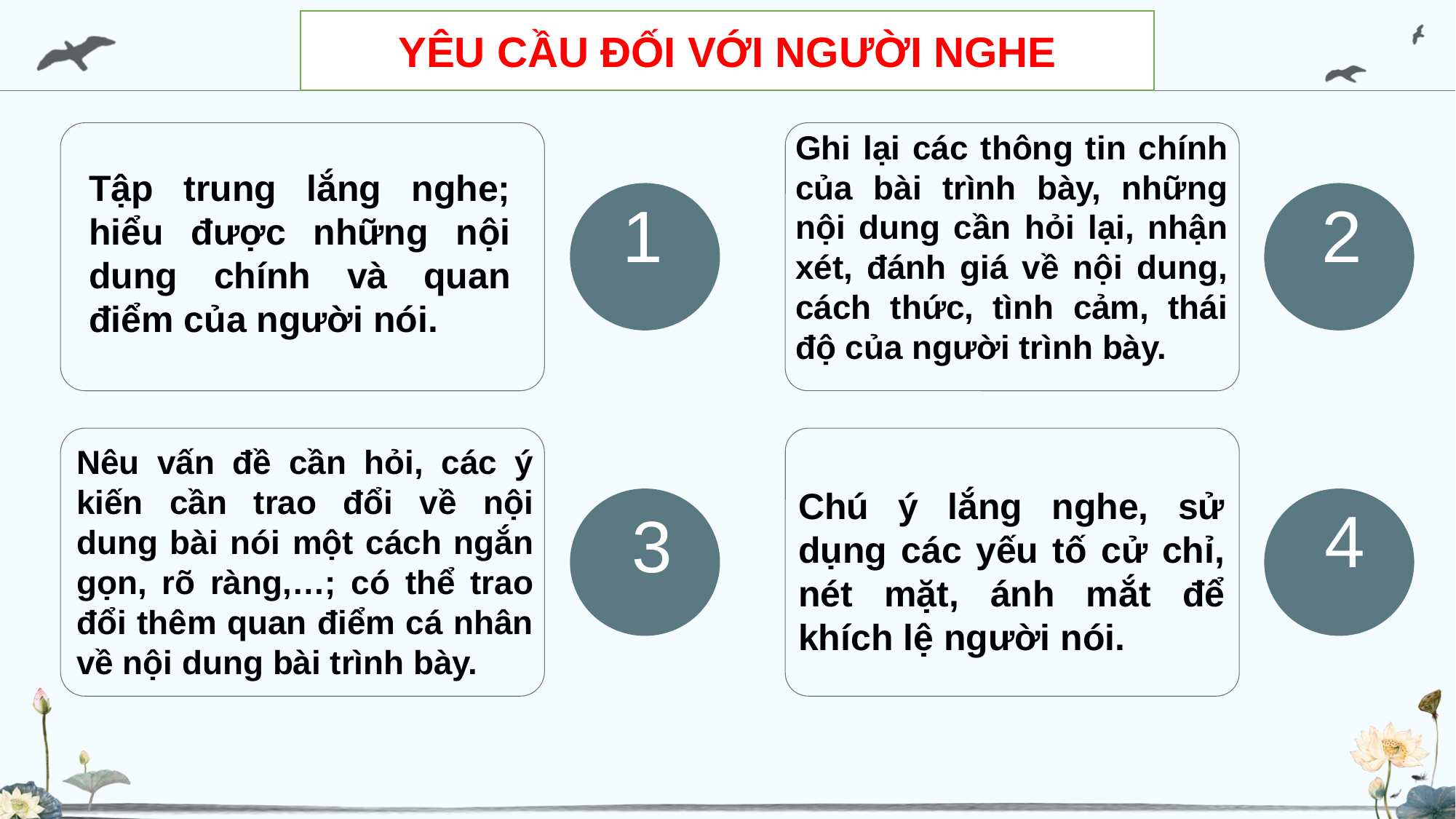

YÊU CẦU ĐỐI VỚI NGƯỜI NGHE
Ghi lại các thông tin chính của bài trình bày, những nội dung cần hỏi lại, nhận xét, đánh giá về nội dung, cách thức, tình cảm, thái độ của người trình bày.

2

1

4

3
Tập trung lắng nghe; hiểu được những nội dung chính và quan điểm của người nói.
Nêu vấn đề cần hỏi, các ý kiến cần trao đổi về nội dung bài nói một cách ngắn gọn, rõ ràng,…; có thể trao đổi thêm quan điểm cá nhân về nội dung bài trình bày.
Chú ý lắng nghe, sử dụng các yếu tố cử chỉ, nét mặt, ánh mắt để khích lệ người nói.